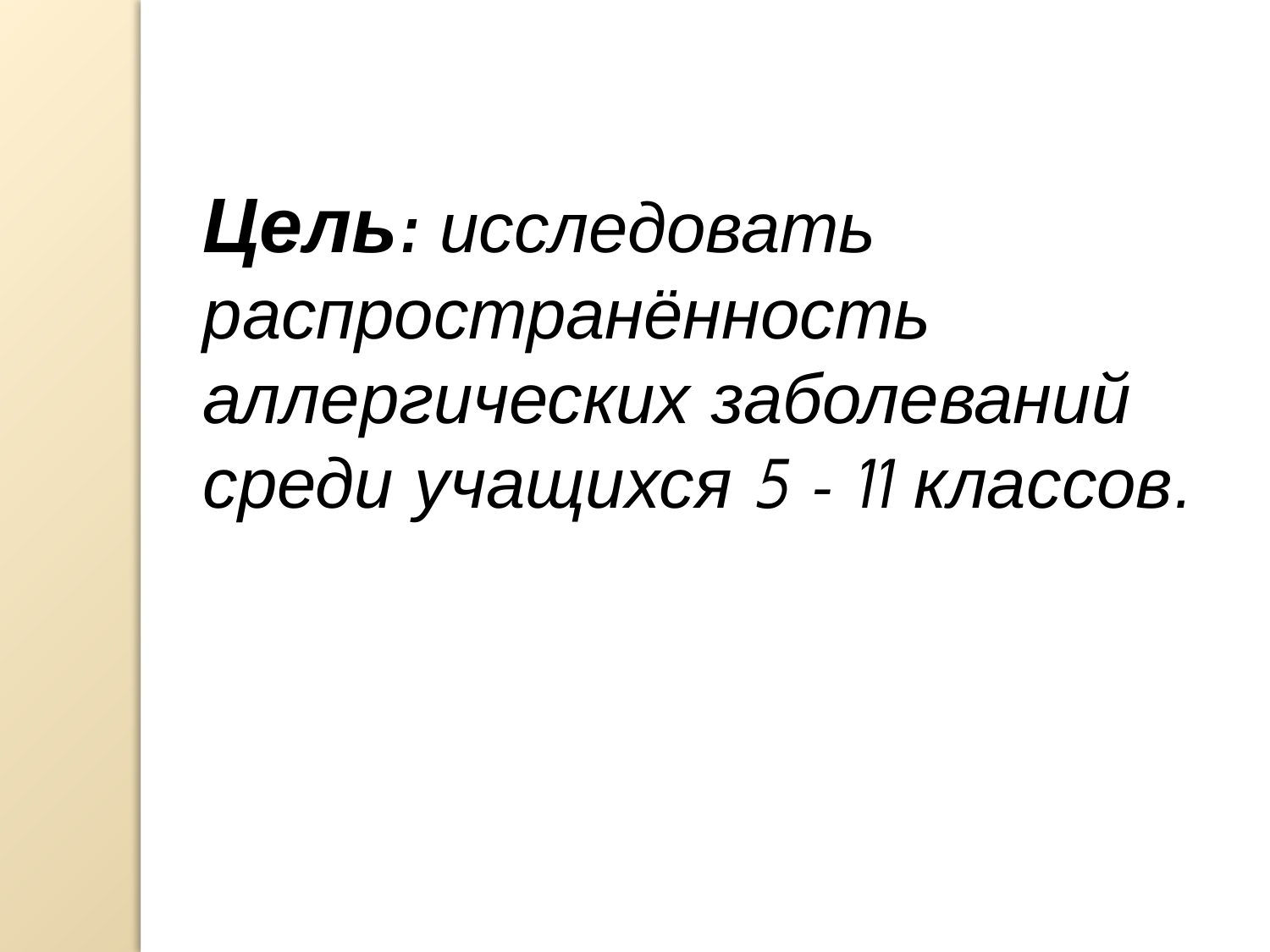

Цель: исследовать распространённость аллергических заболеваний среди учащихся 5 - 11 классов.